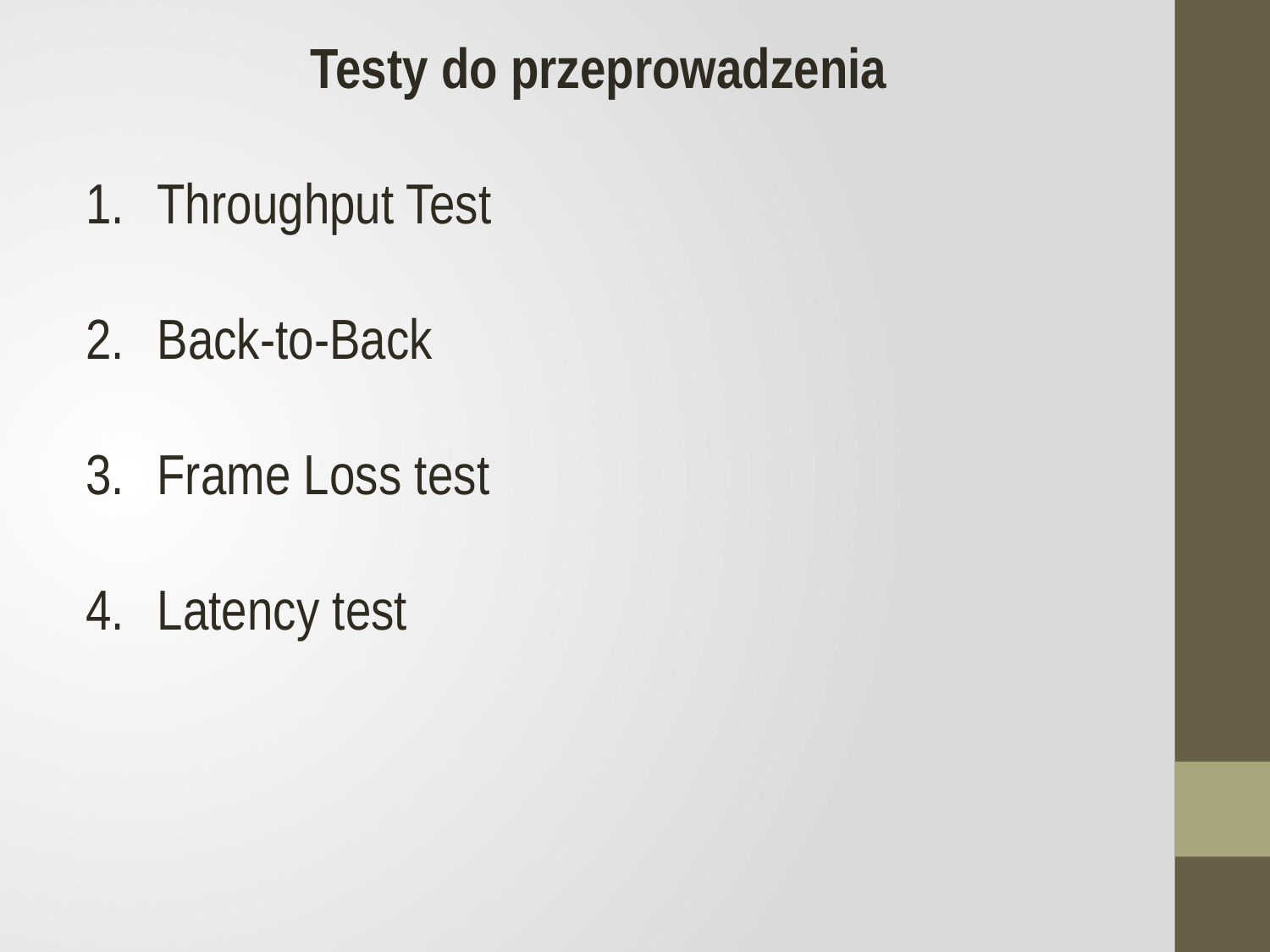

Testy do przeprowadzenia

Throughput Test

Back-to-Back

Frame Loss test

Latency test